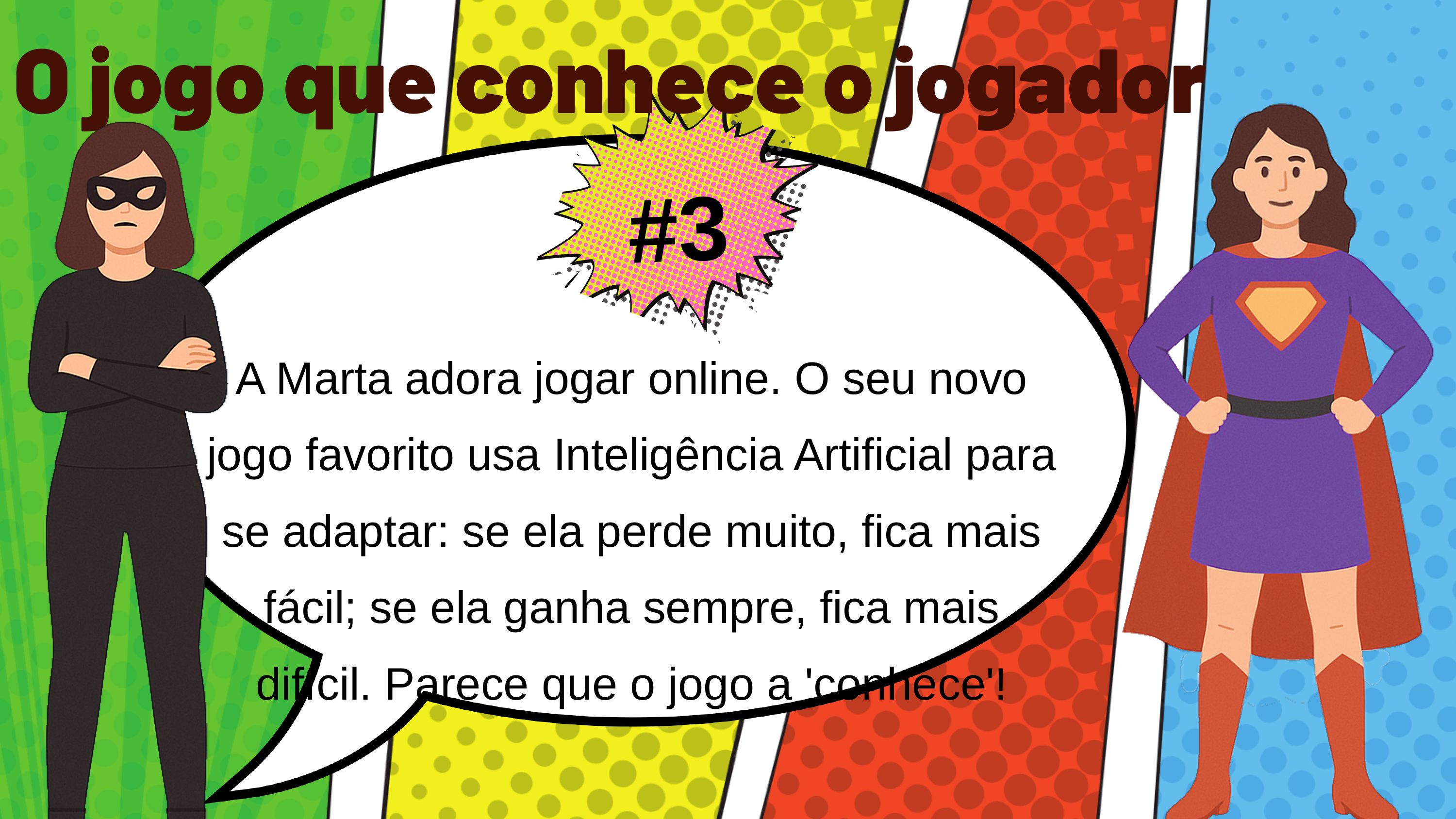

O jogo que conhece o jogador

#3

A Marta adora jogar online. O seu novo jogo favorito usa Inteligência Artificial para se adaptar: se ela perde muito, fica mais fácil; se ela ganha sempre, fica mais difícil. Parece que o jogo a 'conhece'!